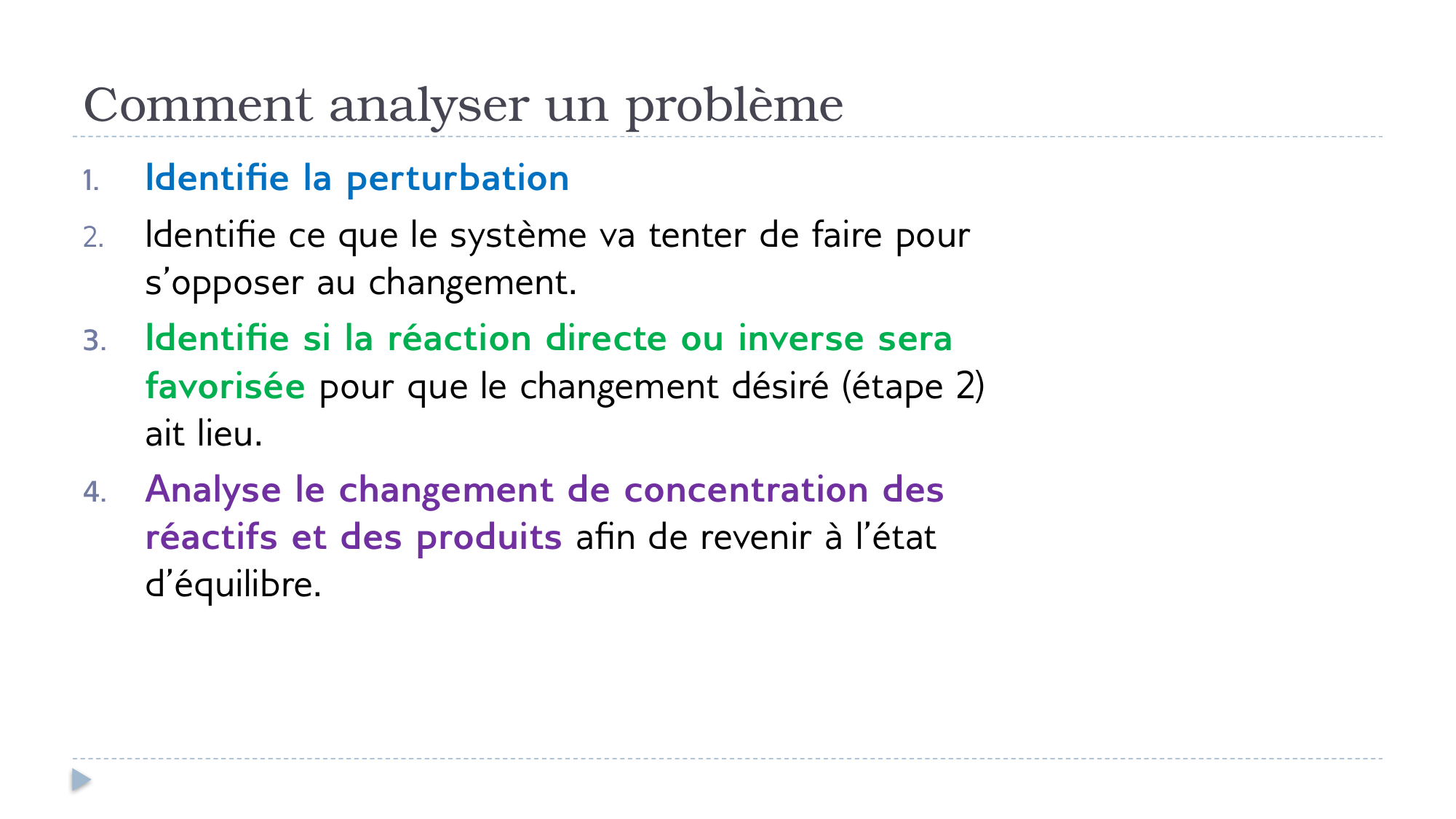

# Comment analyser un problème
Identifie la perturbation
Identifie ce que le système va tenter de faire pour s’opposer au changement.
Identifie si la réaction directe ou inverse sera favorisée pour que le changement désiré (étape 2) ait lieu.
Analyse le changement de concentration des réactifs et des produits afin de revenir à l’état d’équilibre.